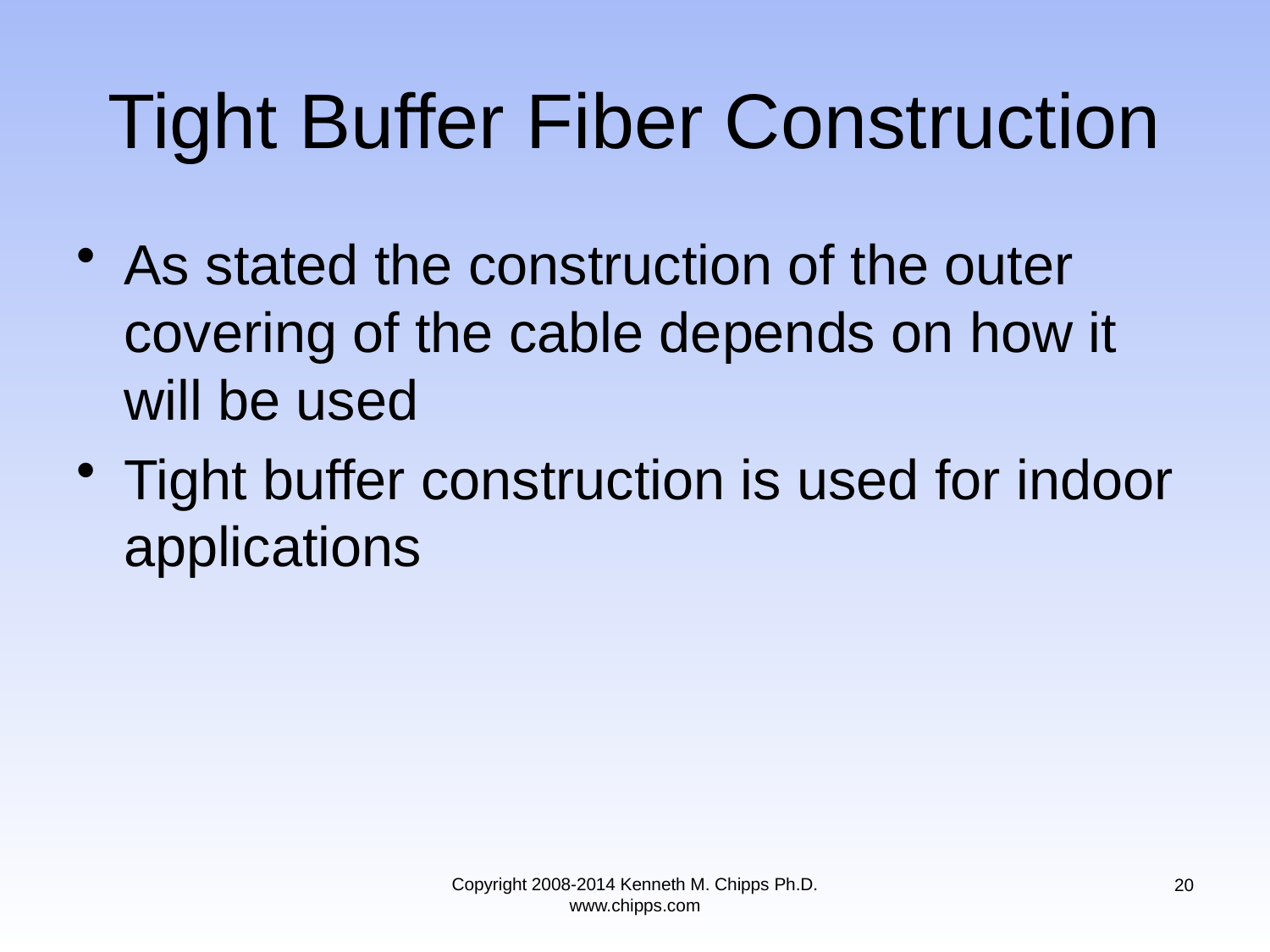

# Tight Buffer Fiber Construction
As stated the construction of the outer covering of the cable depends on how it will be used
Tight buffer construction is used for indoor applications
Copyright 2008-2014 Kenneth M. Chipps Ph.D. www.chipps.com
20